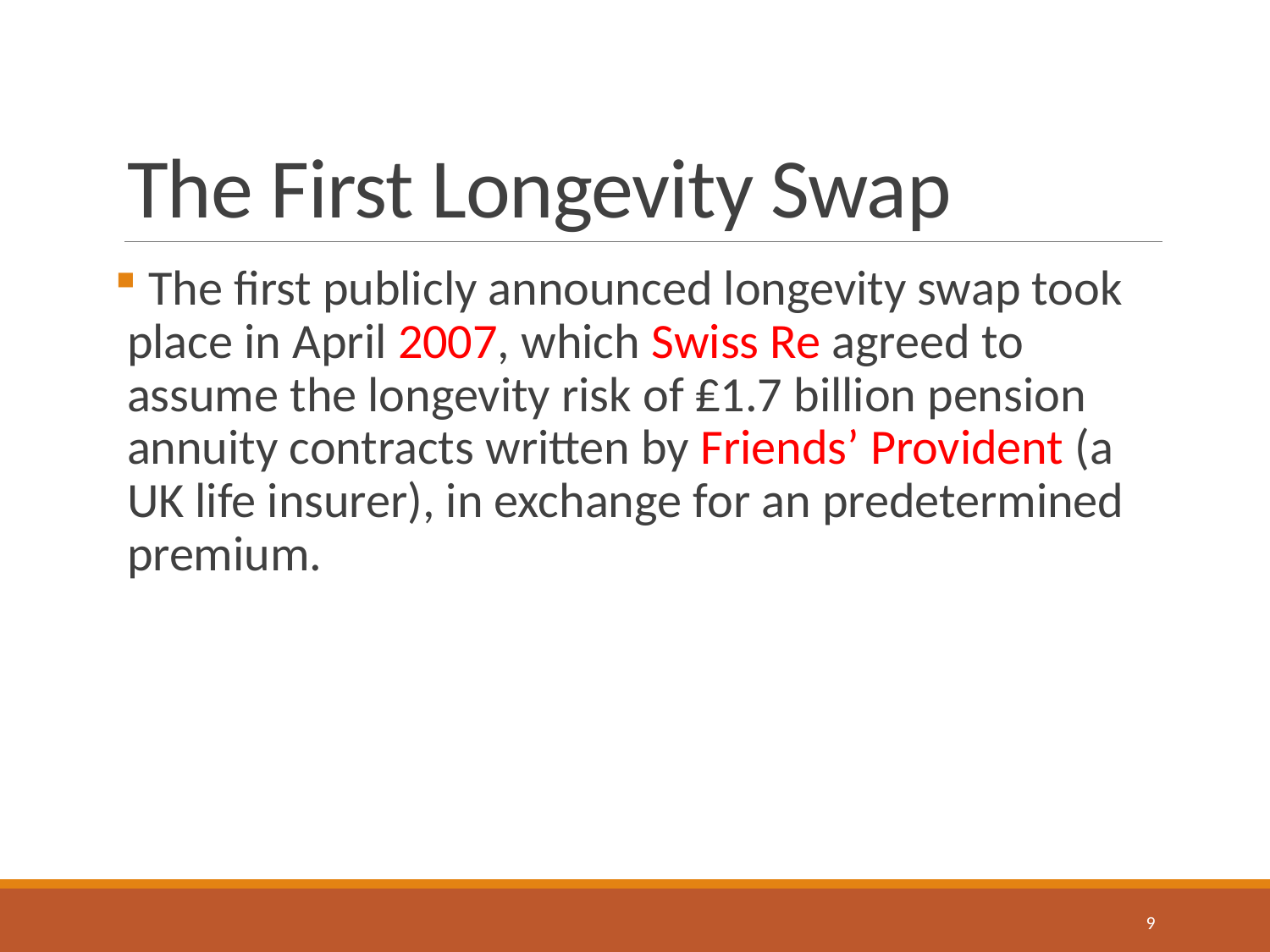

# The First Longevity Swap
 The first publicly announced longevity swap took place in April 2007, which Swiss Re agreed to assume the longevity risk of ₤1.7 billion pension annuity contracts written by Friends’ Provident (a UK life insurer), in exchange for an predetermined premium.

9